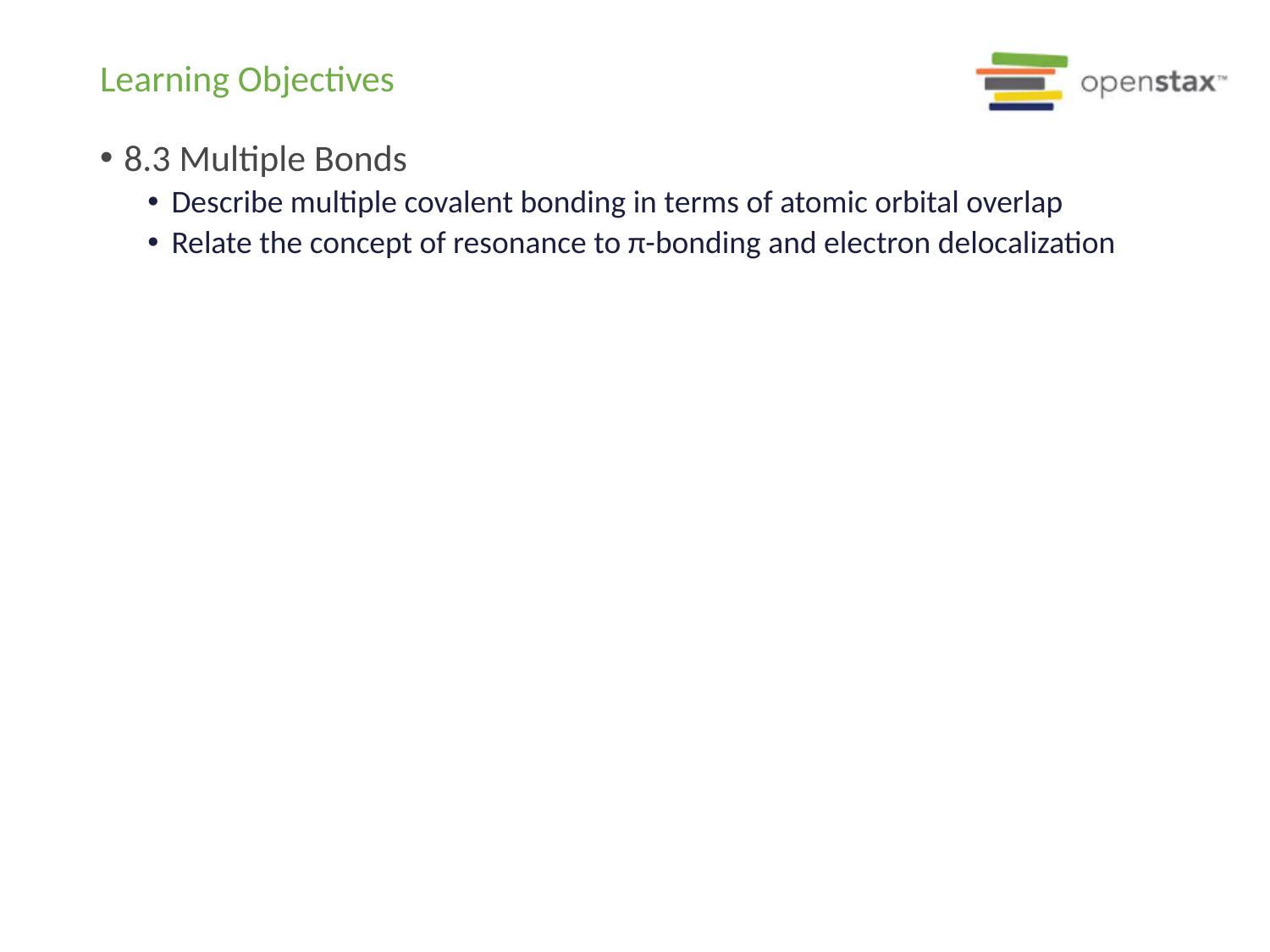

# Learning Objectives
8.3 Multiple Bonds
Describe multiple covalent bonding in terms of atomic orbital overlap
Relate the concept of resonance to π-bonding and electron delocalization